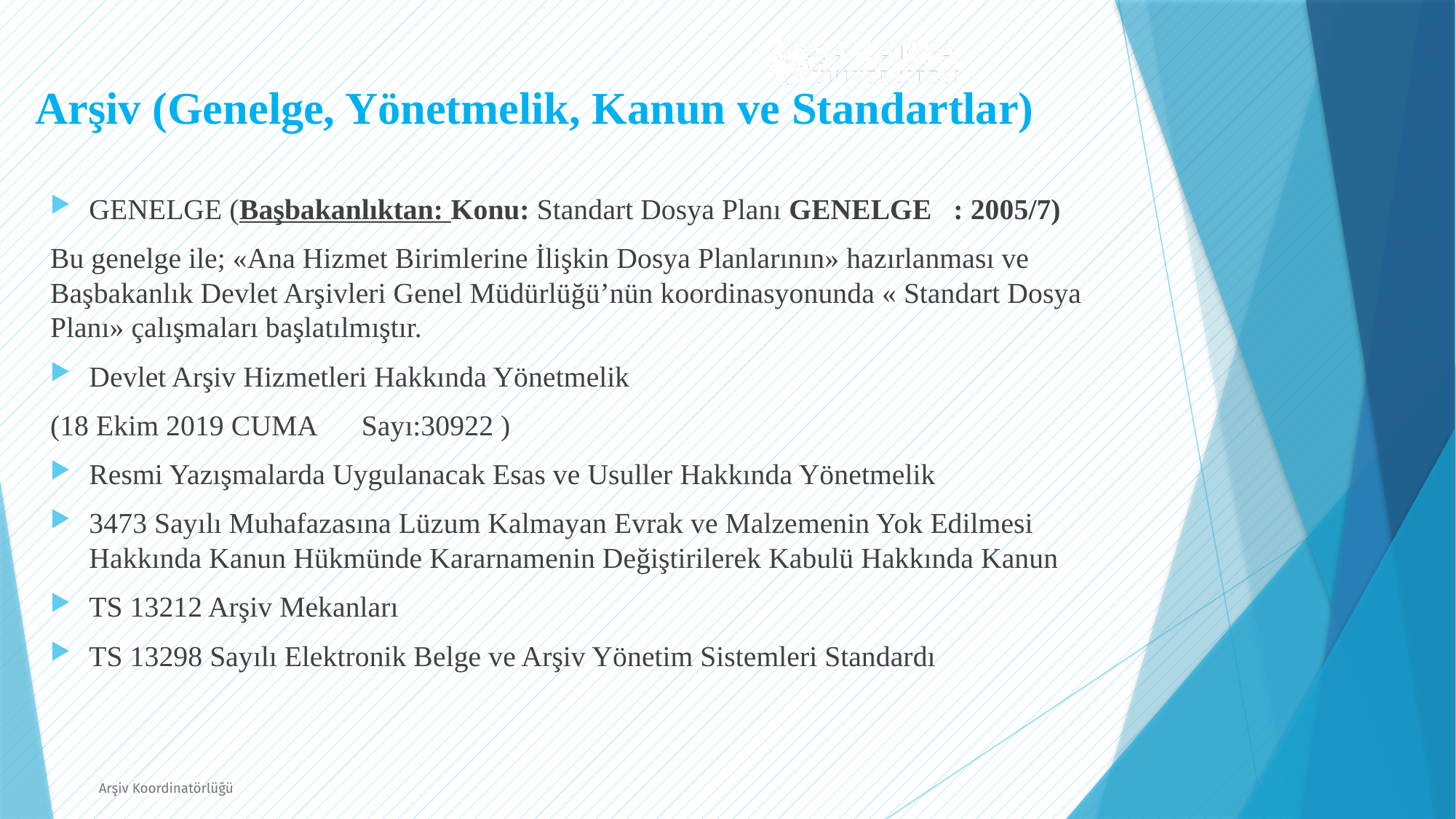

# Arşiv (Genelge, Yönetmelik, Kanun ve Standartlar)
GENELGE (Başbakanlıktan: Konu: Standart Dosya Planı GENELGE   : 2005/7)
Bu genelge ile; «Ana Hizmet Birimlerine İlişkin Dosya Planlarının» hazırlanması ve Başbakanlık Devlet Arşivleri Genel Müdürlüğü’nün koordinasyonunda « Standart Dosya Planı» çalışmaları başlatılmıştır.
Devlet Arşiv Hizmetleri Hakkında Yönetmelik
(18 Ekim 2019 CUMA      Sayı:30922 )
Resmi Yazışmalarda Uygulanacak Esas ve Usuller Hakkında Yönetmelik
3473 Sayılı Muhafazasına Lüzum Kalmayan Evrak ve Malzemenin Yok Edilmesi Hakkında Kanun Hükmünde Kararnamenin Değiştirilerek Kabulü Hakkında Kanun
TS 13212 Arşiv Mekanları
TS 13298 Sayılı Elektronik Belge ve Arşiv Yönetim Sistemleri Standardı